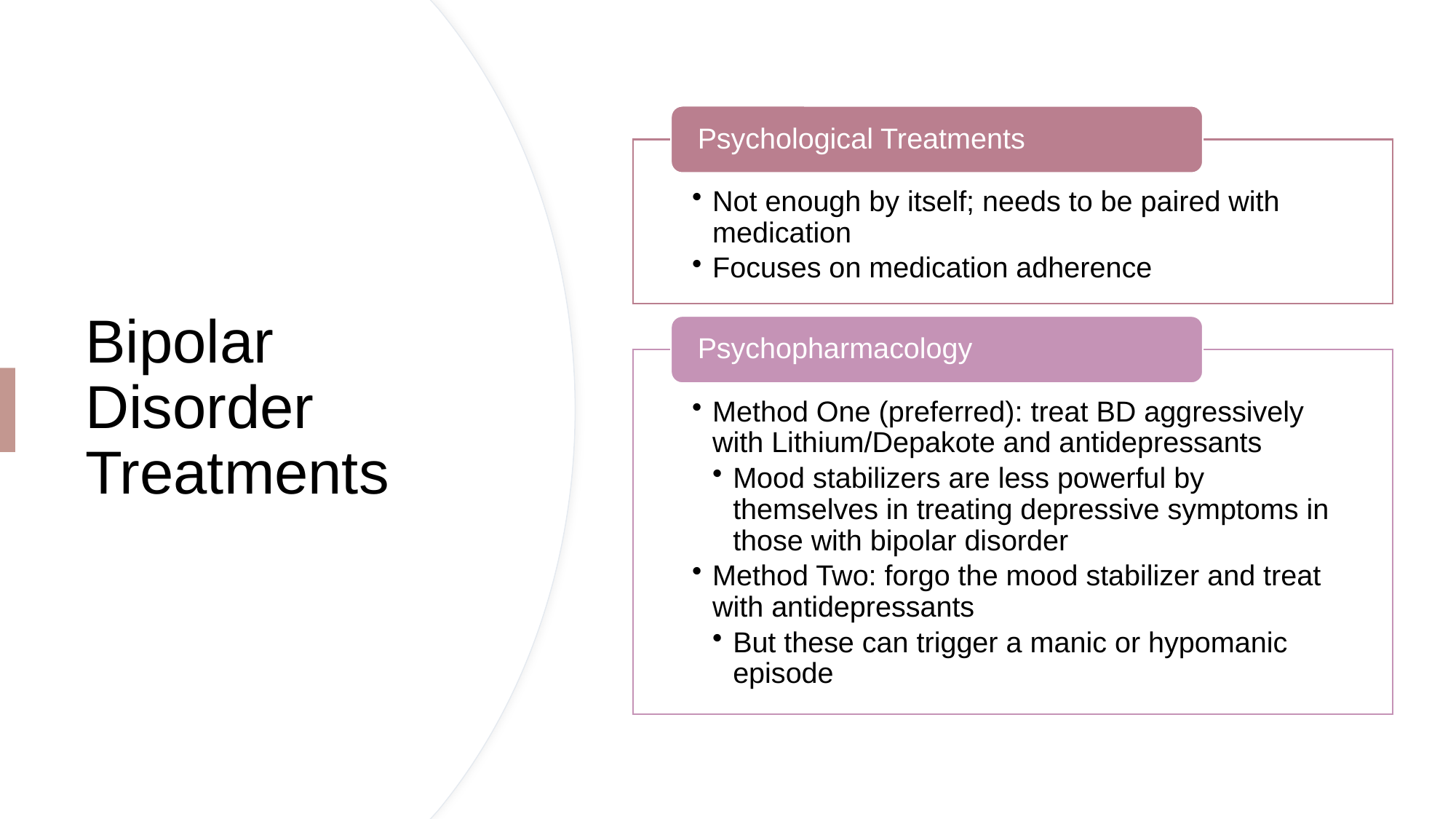

Not enough by itself; needs to be paired with medication
Focuses on medication adherence
Psychological Treatments
Method One (preferred): treat BD aggressively with Lithium/Depakote and antidepressants
Mood stabilizers are less powerful by themselves in treating depressive symptoms in those with bipolar disorder
Method Two: forgo the mood stabilizer and treat with antidepressants
But these can trigger a manic or hypomanic episode
Psychopharmacology
# Bipolar Disorder Treatments